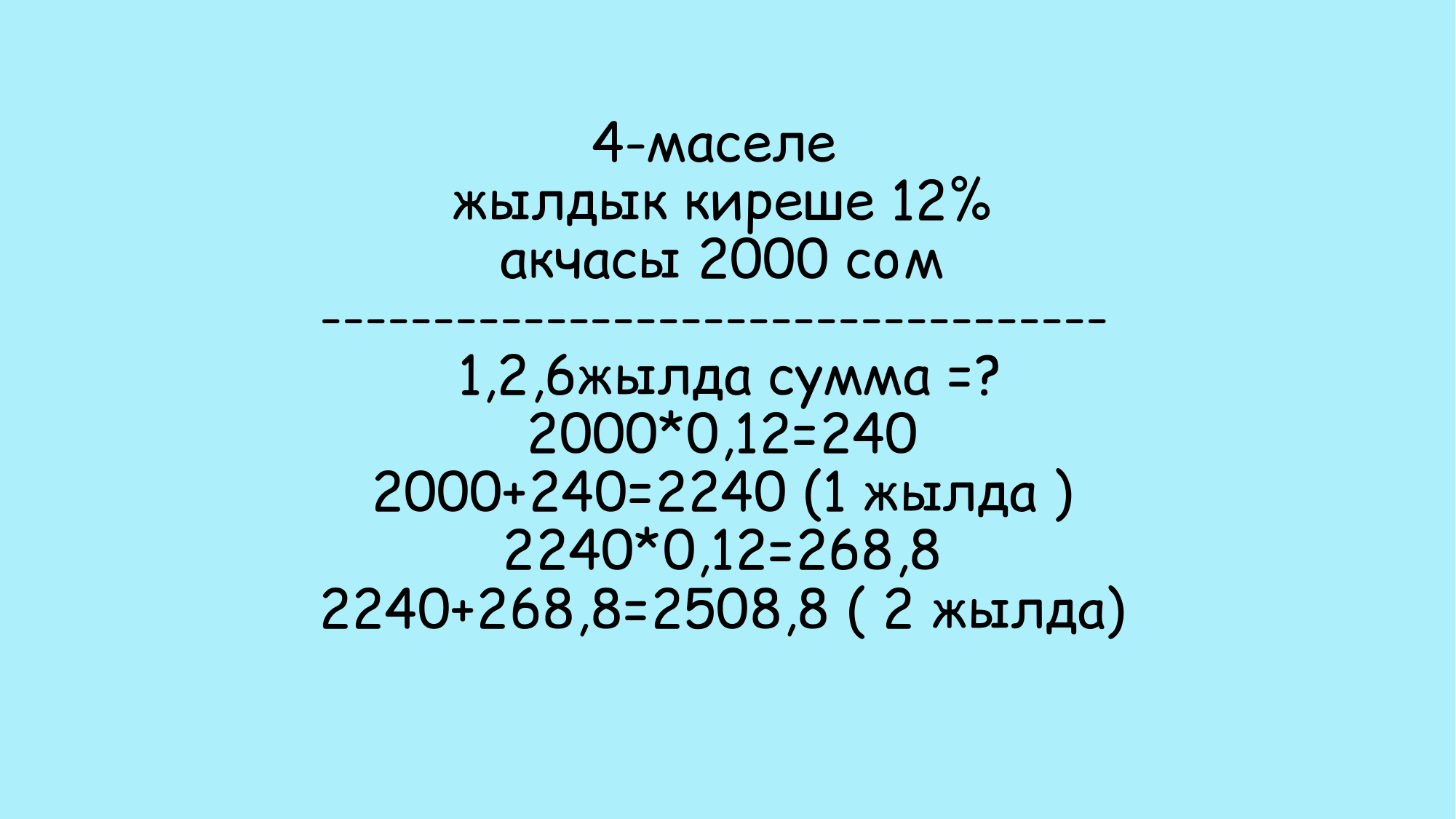

# 4-маселе жылдык киреше 12% акчасы 2000 сом ----------------------------------- 1,2,6жылда сумма =? 2000*0,12=240 2000+240=2240 (1 жылда ) 2240*0,12=268,8 2240+268,8=2508,8 ( 2 жылда)